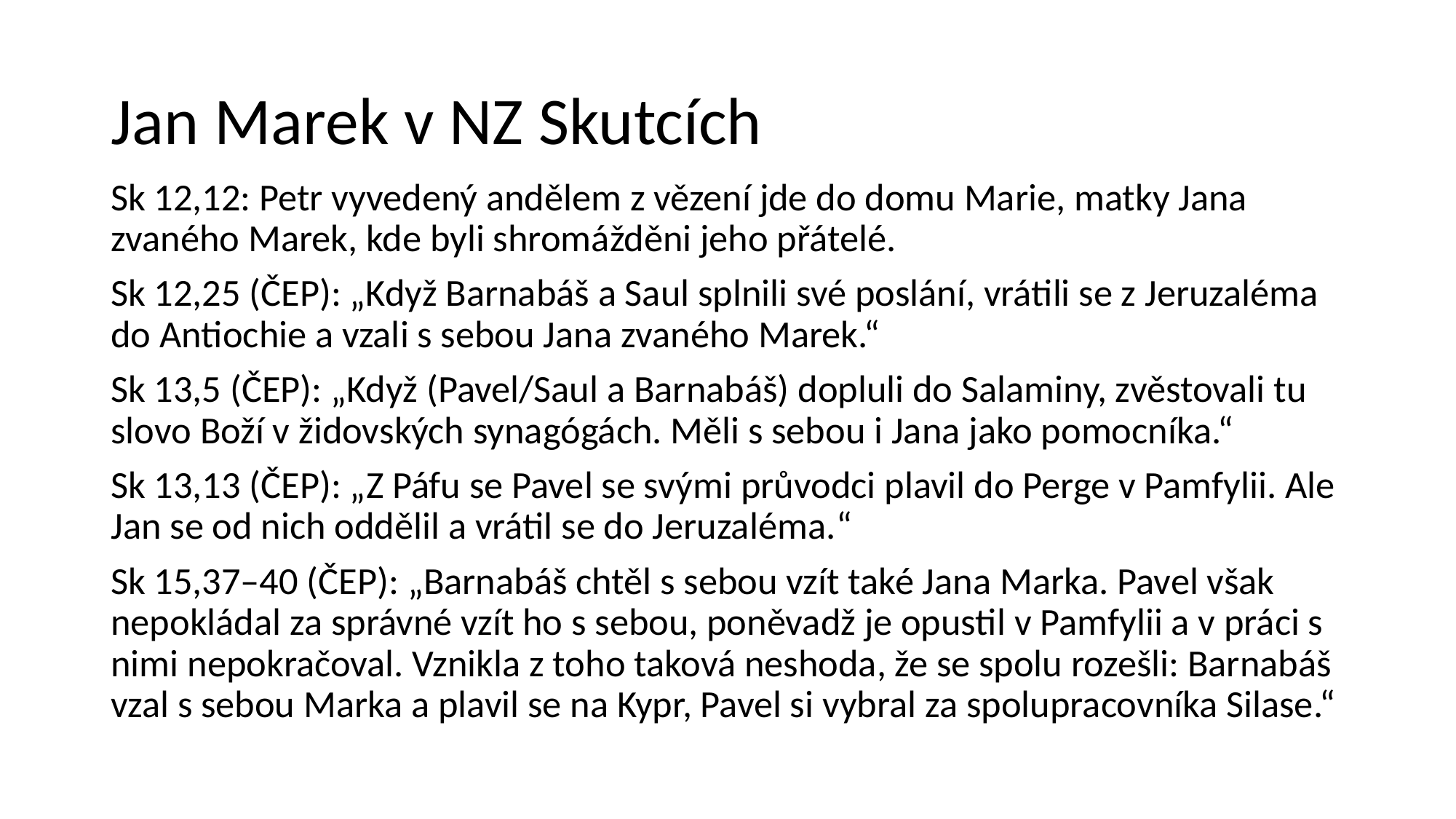

# Jan Marek v NZ Skutcích
Sk 12,12: Petr vyvedený andělem z vězení jde do domu Marie, matky Jana zvaného Marek, kde byli shromážděni jeho přátelé.
Sk 12,25 (ČEP): „Když Barnabáš a Saul splnili své poslání, vrátili se z Jeruzaléma do Antiochie a vzali s sebou Jana zvaného Marek.“
Sk 13,5 (ČEP): „Když (Pavel/Saul a Barnabáš) dopluli do Salaminy, zvěstovali tu slovo Boží v židovských synagógách. Měli s sebou i Jana jako pomocníka.“
Sk 13,13 (ČEP): „Z Páfu se Pavel se svými průvodci plavil do Perge v Pamfylii. Ale Jan se od nich oddělil a vrátil se do Jeruzaléma.“
Sk 15,37–40 (ČEP): „Barnabáš chtěl s sebou vzít také Jana Marka. Pavel však nepokládal za správné vzít ho s sebou, poněvadž je opustil v Pamfylii a v práci s nimi nepokračoval. Vznikla z toho taková neshoda, že se spolu rozešli: Barnabáš vzal s sebou Marka a plavil se na Kypr, Pavel si vybral za spolupracovníka Silase.“